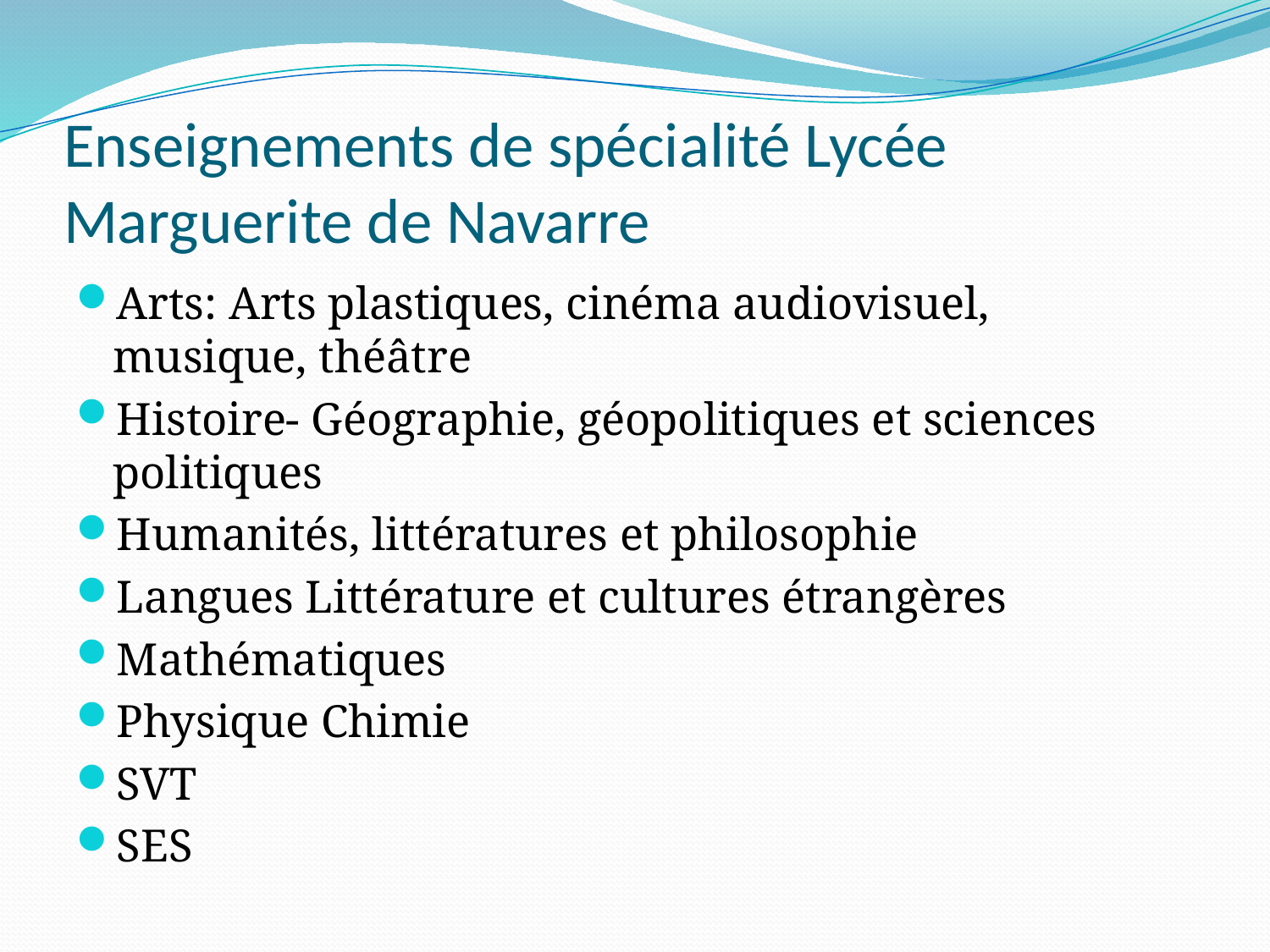

# Enseignements de spécialité Lycée Marguerite de Navarre
Arts: Arts plastiques, cinéma audiovisuel, musique, théâtre
Histoire- Géographie, géopolitiques et sciences politiques
Humanités, littératures et philosophie
Langues Littérature et cultures étrangères
Mathématiques
Physique Chimie
SVT
SES